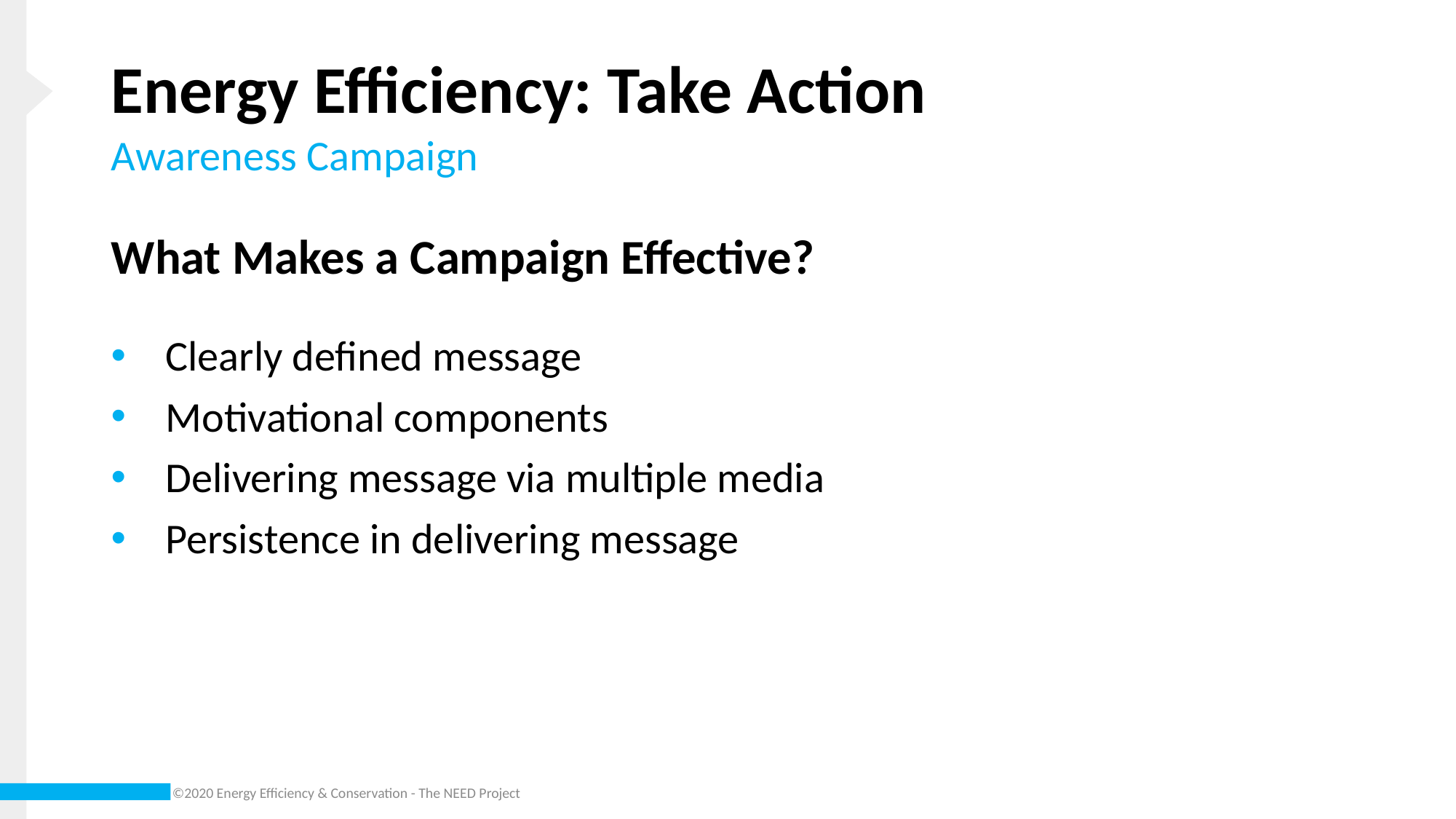

# Energy Efficiency: Take Action
Awareness Campaign
What Makes a Campaign Effective?

Clearly defined message
Motivational components
Delivering message via multiple media
Persistence in delivering message

©2020 Energy Efficiency & Conservation - The NEED Project